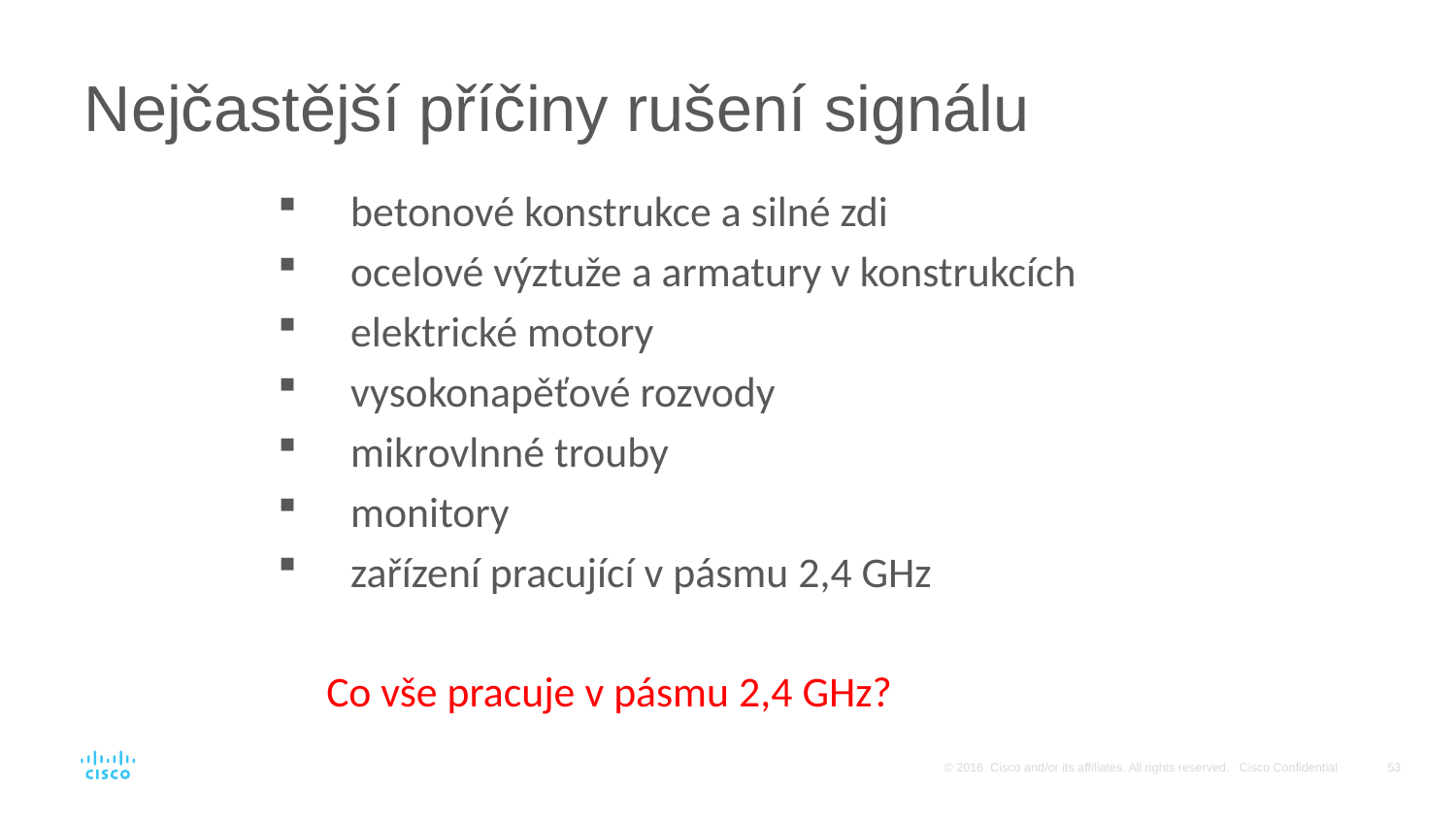

# Nejčastější příčiny rušení signálu
betonové konstrukce a silné zdi
ocelové výztuže a armatury v konstrukcích
elektrické motory
vysokonapěťové rozvody
mikrovlnné trouby
monitory
zařízení pracující v pásmu 2,4 GHz

     Co vše pracuje v pásmu 2,4 GHz?
53